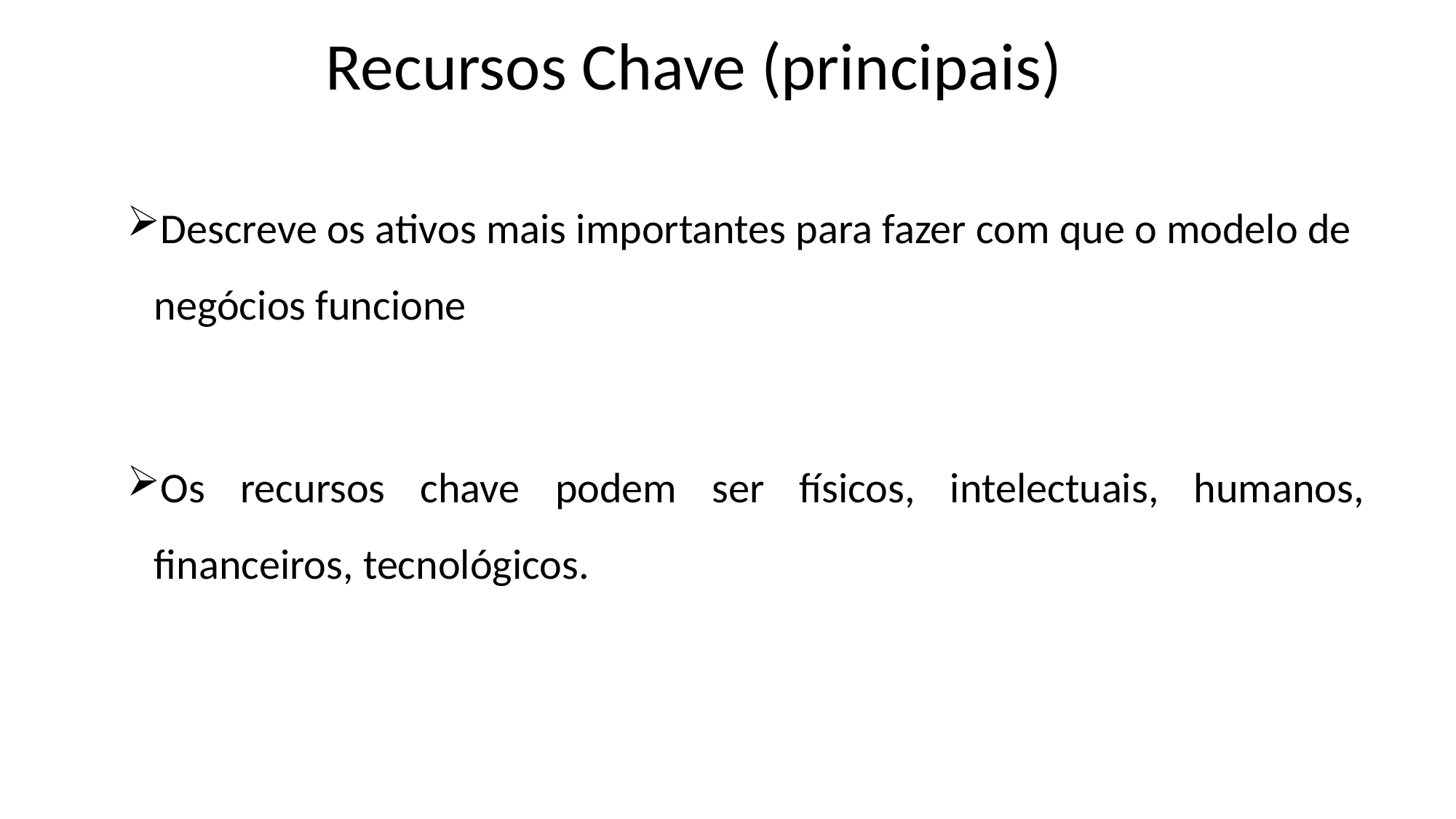

# Recursos Chave (principais)
Descreve os ativos mais importantes para fazer com que o modelo de negócios funcione

Os recursos chave podem ser físicos, intelectuais, humanos, financeiros, tecnológicos.